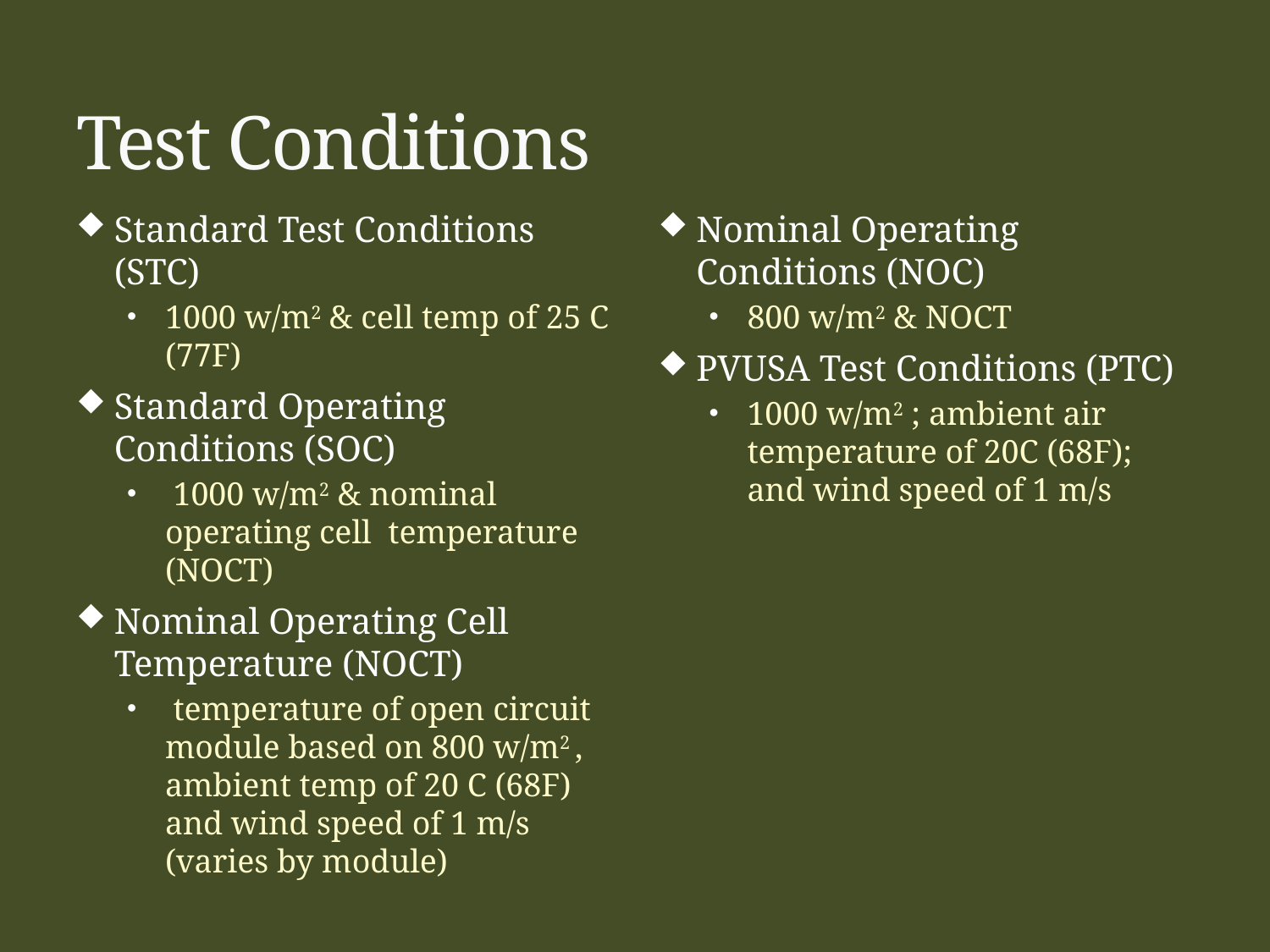

# Test Conditions
Standard Test Conditions (STC)
1000 w/m2 & cell temp of 25 C (77F)
Standard Operating Conditions (SOC)
 1000 w/m2 & nominal operating cell  temperature (NOCT)
Nominal Operating Cell Temperature (NOCT)
 temperature of open circuit module based on 800 w/m2 , ambient temp of 20 C (68F) and wind speed of 1 m/s (varies by module)
Nominal Operating Conditions (NOC)
800 w/m2 & NOCT
PVUSA Test Conditions (PTC)
1000 w/m2 ; ambient air temperature of 20C (68F); and wind speed of 1 m/s